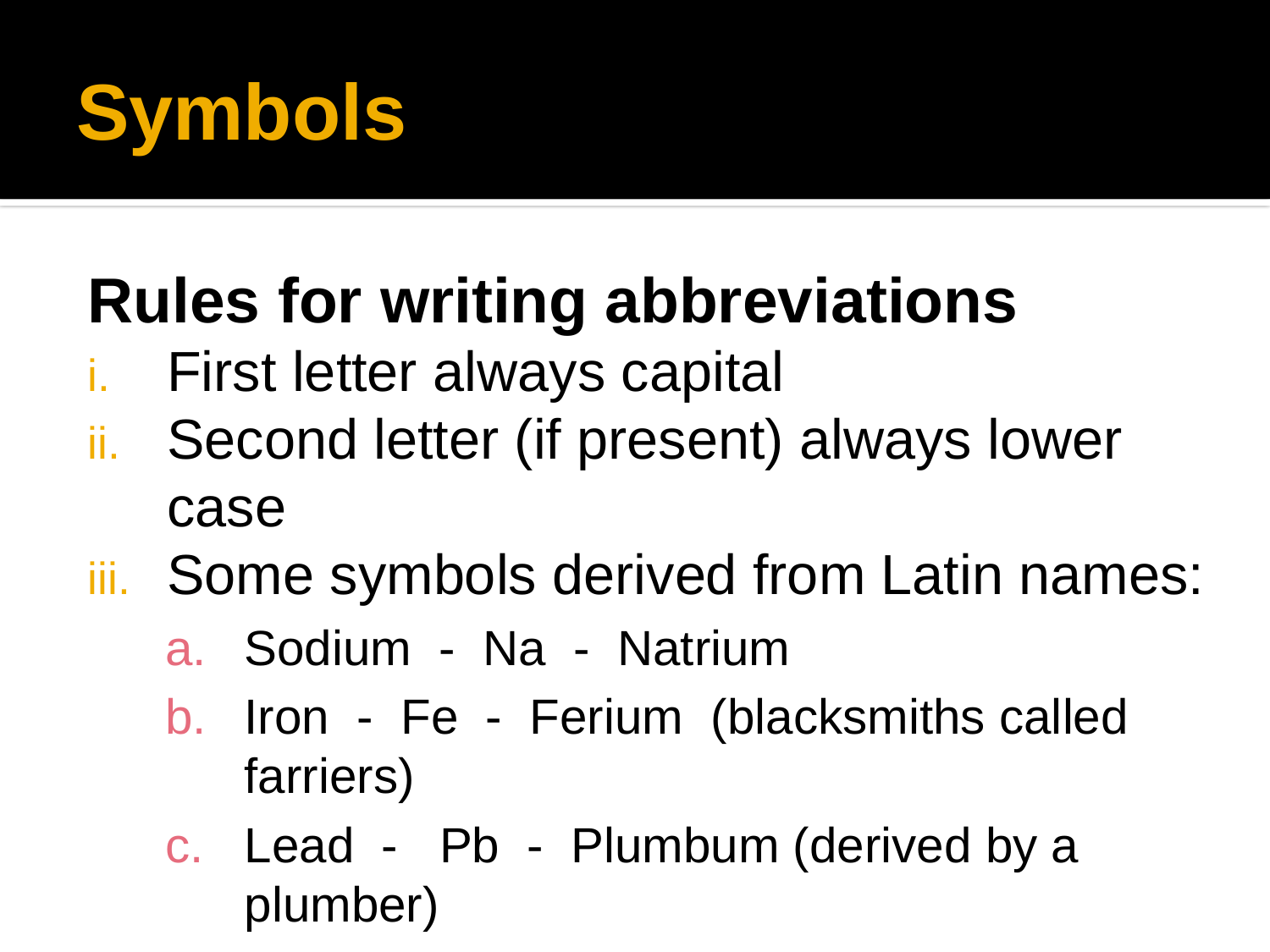

# Symbols
Rules for writing abbreviations
First letter always capital
Second letter (if present) always lower case
Some symbols derived from Latin names:
Sodium  -  Na  -  Natrium
Iron  -  Fe  -  Ferium  (blacksmiths called farriers)
Lead  -   Pb  -  Plumbum (derived by a plumber)